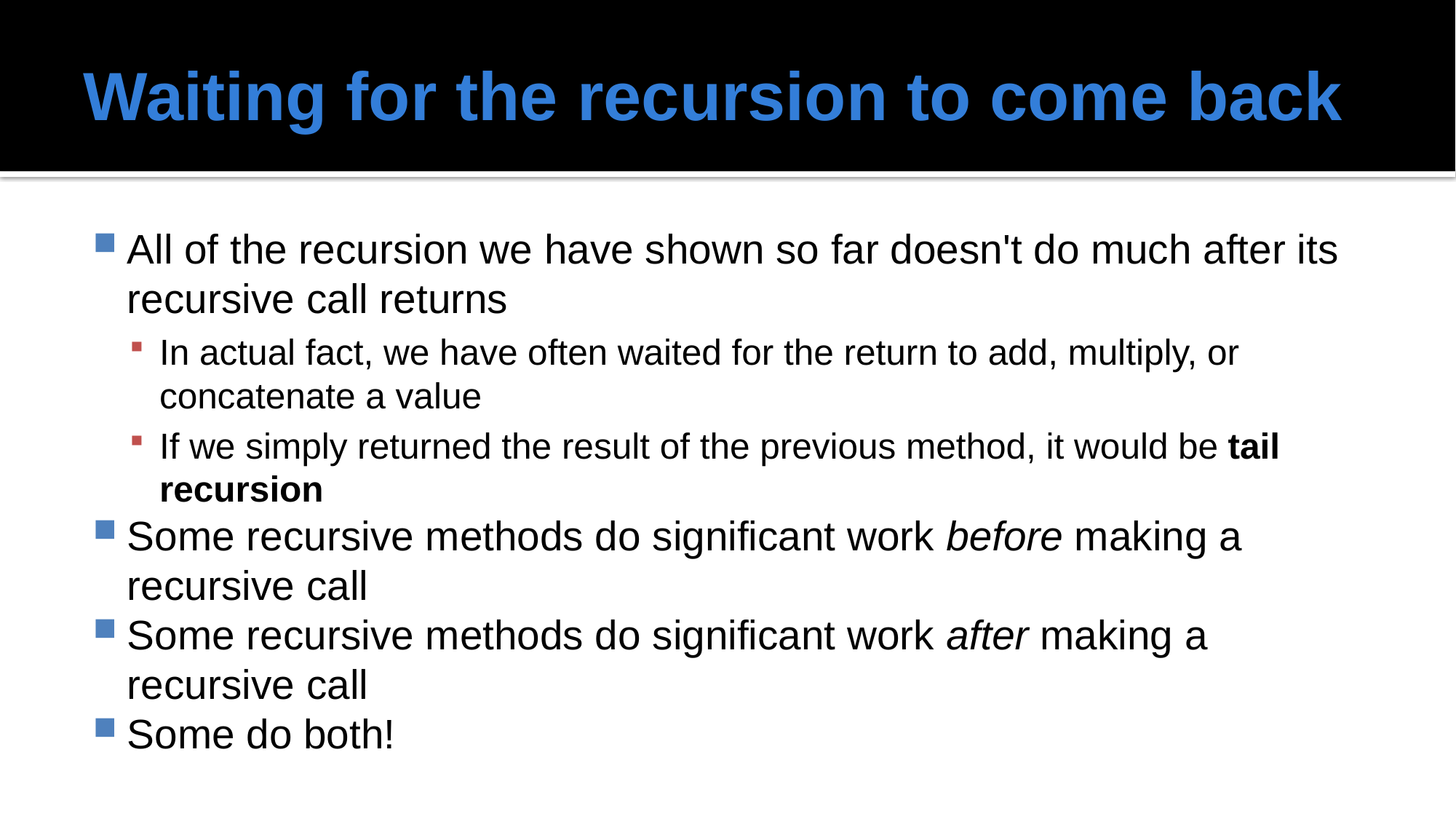

# Waiting for the recursion to come back
All of the recursion we have shown so far doesn't do much after its recursive call returns
In actual fact, we have often waited for the return to add, multiply, or concatenate a value
If we simply returned the result of the previous method, it would be tail recursion
Some recursive methods do significant work before making a recursive call
Some recursive methods do significant work after making a recursive call
Some do both!